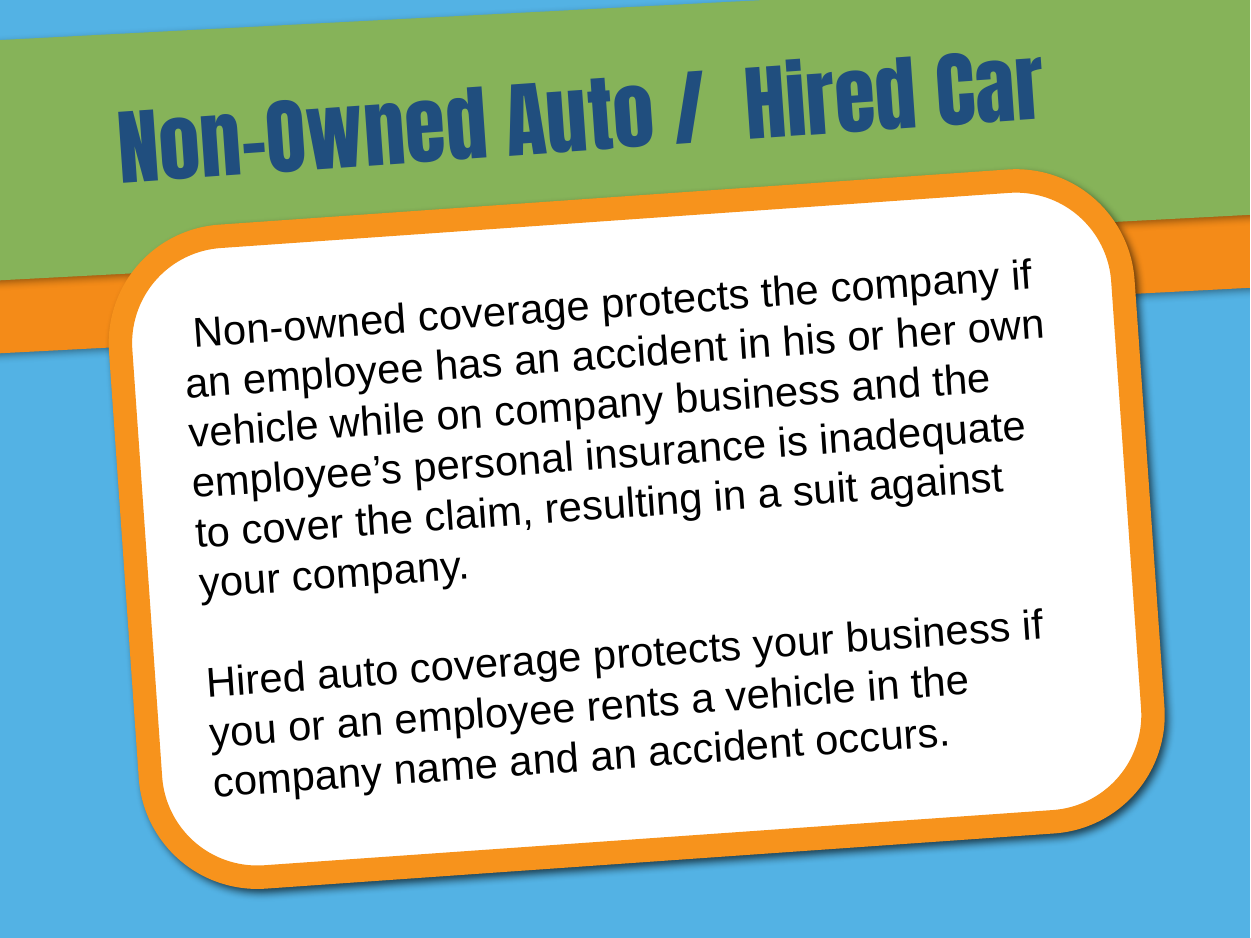

Non-Owned Auto /  Hired Car

 Non-owned coverage protects the company if an employee has an accident in his or her own vehicle while on company business and the employee’s personal insurance is inadequate to cover the claim, resulting in a suit against your company.
Hired auto coverage protects your business if you or an employee rents a vehicle in the company name and an accident occurs.